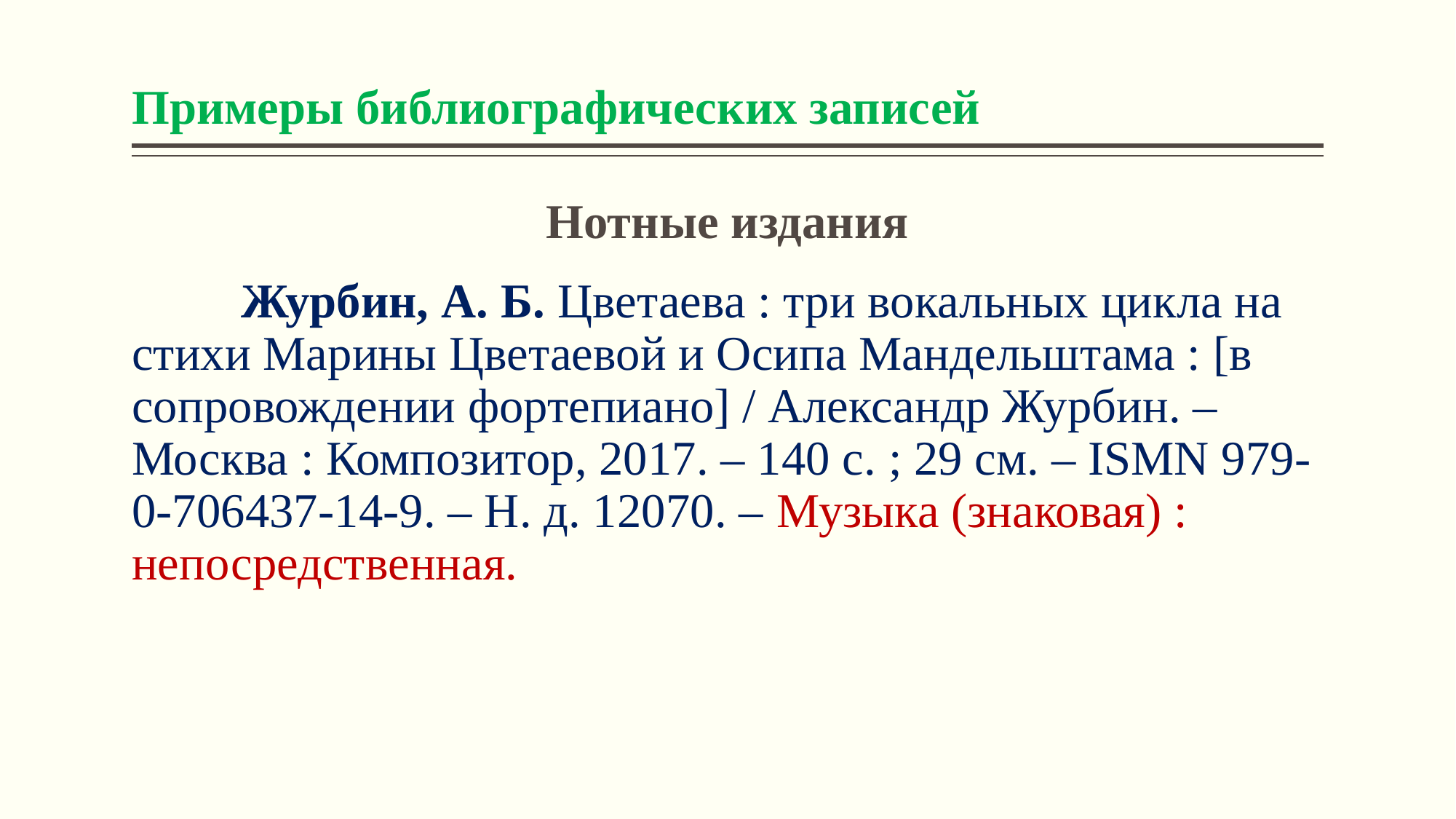

# Примеры библиографических записей
Нотные издания
	Журбин, А. Б. Цветаева : три вокальных цикла на стихи Марины Цветаевой и Осипа Мандельштама : [в сопровождении фортепиано] / Александр Журбин. – Москва : Композитор, 2017. – 140 с. ; 29 см. – ISMN 979-0-706437-14-9. – Н. д. 12070. – Музыка (знаковая) : непосредственная.